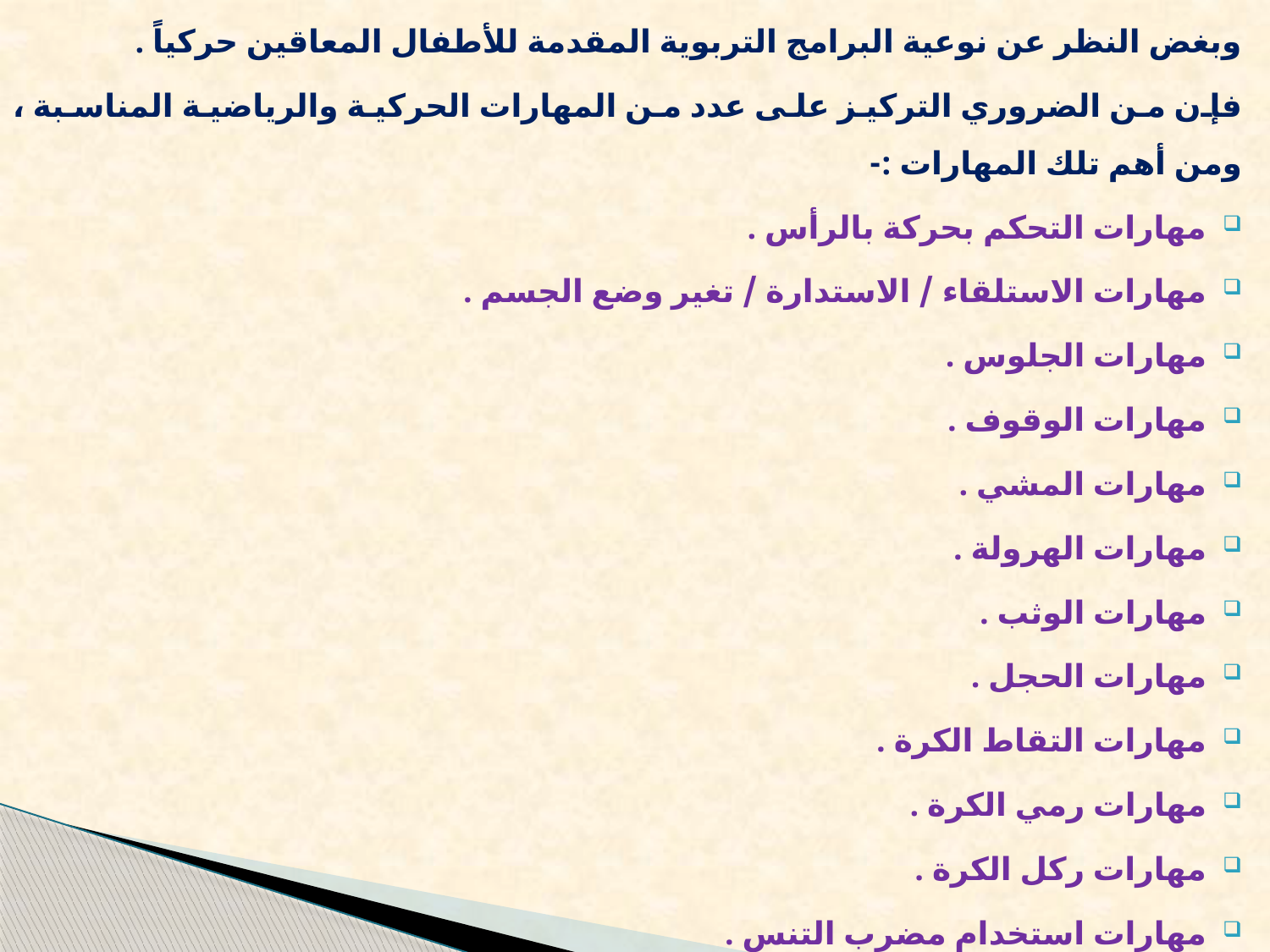

وبغض النظر عن نوعية البرامج التربوية المقدمة للأطفال المعاقين حركياً .
فإن من الضروري التركيز على عدد من المهارات الحركية والرياضية المناسبة ، ومن أهم تلك المهارات :-
مهارات التحكم بحركة بالرأس .
مهارات الاستلقاء / الاستدارة / تغير وضع الجسم .
مهارات الجلوس .
مهارات الوقوف .
مهارات المشي .
مهارات الهرولة .
مهارات الوثب .
مهارات الحجل .
مهارات التقاط الكرة .
مهارات رمي الكرة .
مهارات ركل الكرة .
مهارات استخدام مضرب التنس .
مهارات السباحة .